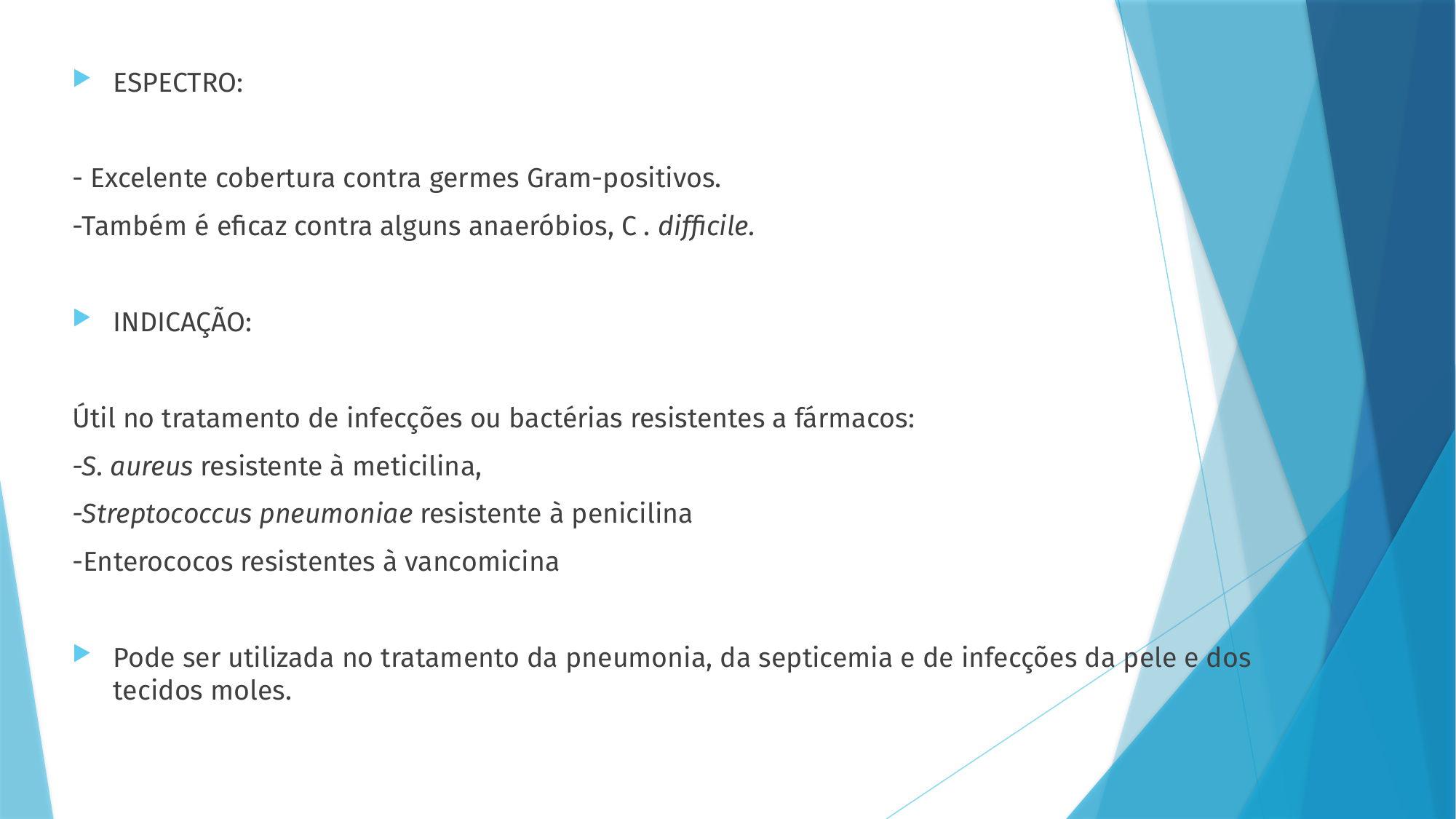

ESPECTRO:

- Excelente cobertura contra germes Gram-positivos.
-Também é eficaz contra alguns anaeróbios, C . difficile.

INDICAÇÃO:

Útil no tratamento de infecções ou bactérias resistentes a fármacos:
-S. aureus resistente à meticilina,
-Streptococcus pneumoniae resistente à penicilina
-Enterococos resistentes à vancomicina

Pode ser utilizada no tratamento da pneumonia, da septicemia e de infecções da pele e dos tecidos moles.